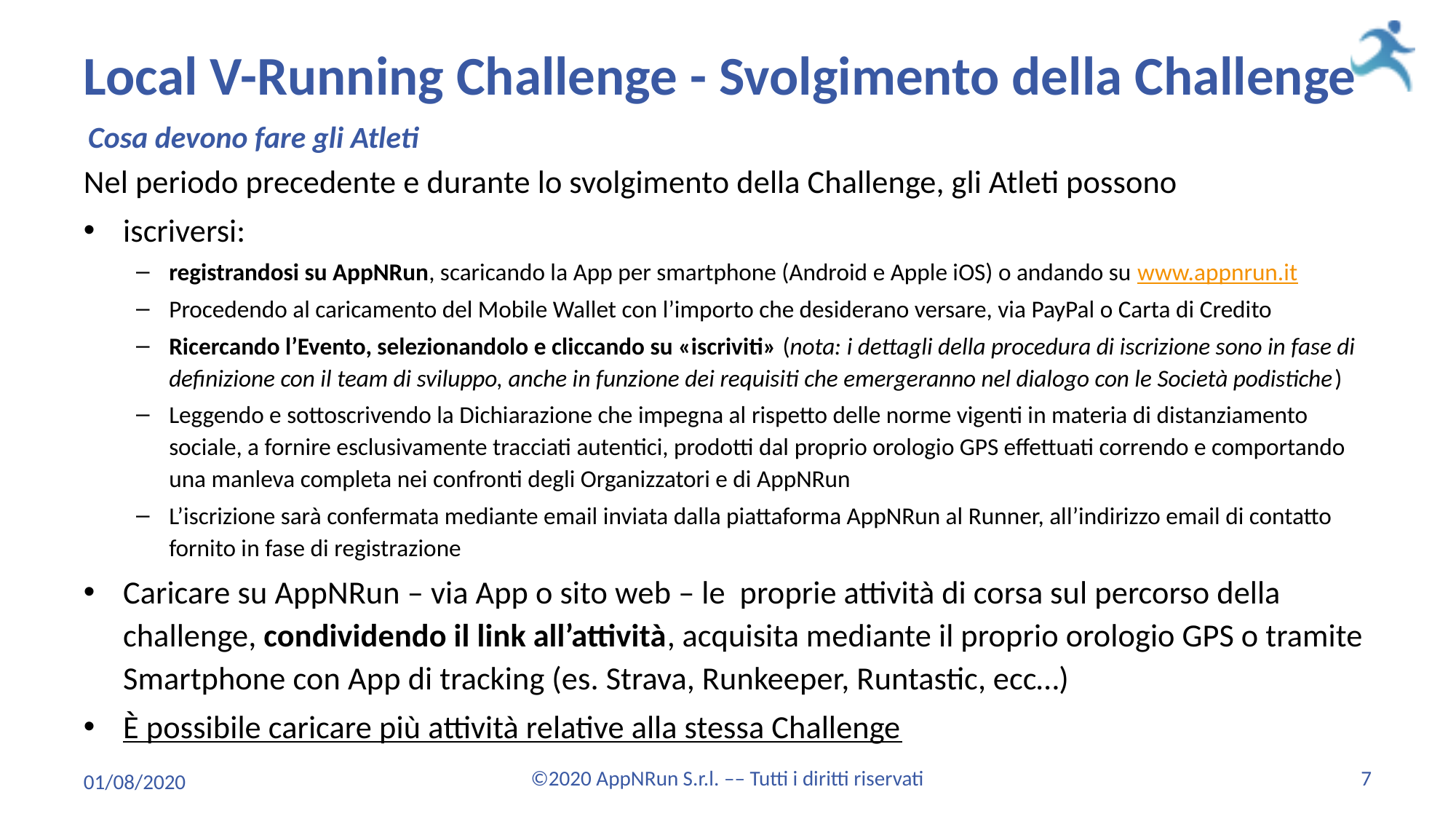

# Local V-Running Challenge - Svolgimento della Challenge
Cosa devono fare gli Atleti
Nel periodo precedente e durante lo svolgimento della Challenge, gli Atleti possono
iscriversi:
registrandosi su AppNRun, scaricando la App per smartphone (Android e Apple iOS) o andando su www.appnrun.it
Procedendo al caricamento del Mobile Wallet con l’importo che desiderano versare, via PayPal o Carta di Credito
Ricercando l’Evento, selezionandolo e cliccando su «iscriviti» (nota: i dettagli della procedura di iscrizione sono in fase di definizione con il team di sviluppo, anche in funzione dei requisiti che emergeranno nel dialogo con le Società podistiche)
Leggendo e sottoscrivendo la Dichiarazione che impegna al rispetto delle norme vigenti in materia di distanziamento sociale, a fornire esclusivamente tracciati autentici, prodotti dal proprio orologio GPS effettuati correndo e comportando una manleva completa nei confronti degli Organizzatori e di AppNRun
L’iscrizione sarà confermata mediante email inviata dalla piattaforma AppNRun al Runner, all’indirizzo email di contatto fornito in fase di registrazione
Caricare su AppNRun – via App o sito web – le  proprie attività di corsa sul percorso della challenge, condividendo il link all’attività, acquisita mediante il proprio orologio GPS o tramite Smartphone con App di tracking (es. Strava, Runkeeper, Runtastic, ecc…)
È possibile caricare più attività relative alla stessa Challenge

01/08/2020
©2020 AppNRun S.r.l. –– Tutti i diritti riservati
7